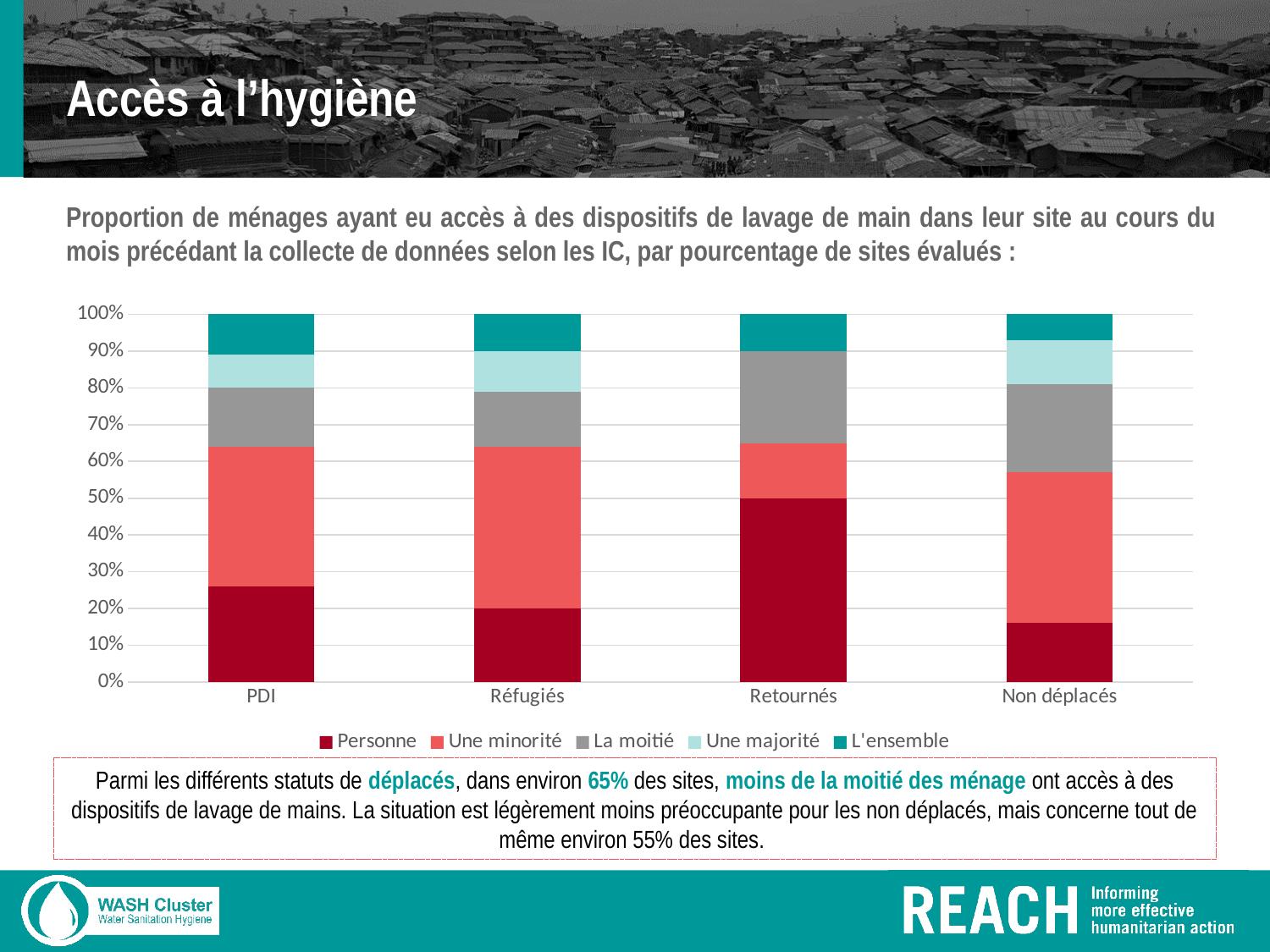

# Accès à l’hygiène
Proportion de ménages ayant eu accès à des dispositifs de lavage de main dans leur site au cours du mois précédant la collecte de données selon les IC, par pourcentage de sites évalués :

### Chart

| Category | Personne | Une minorité | La moitié | Une majorité | L'ensemble |
|---|---|---|---|---|---|
| PDI | 0.26 | 0.38 | 0.16 | 0.09 | 0.11 |
| Réfugiés | 0.2 | 0.44 | 0.15 | 0.11 | 0.1 |
| Retournés | 0.5 | 0.15 | 0.25 | 0.0 | 0.1 |
| Non déplacés | 0.16 | 0.41 | 0.24 | 0.12 | 0.07 |
Parmi les différents statuts de déplacés, dans environ 65% des sites, moins de la moitié des ménage ont accès à des dispositifs de lavage de mains. La situation est légèrement moins préoccupante pour les non déplacés, mais concerne tout de même environ 55% des sites.